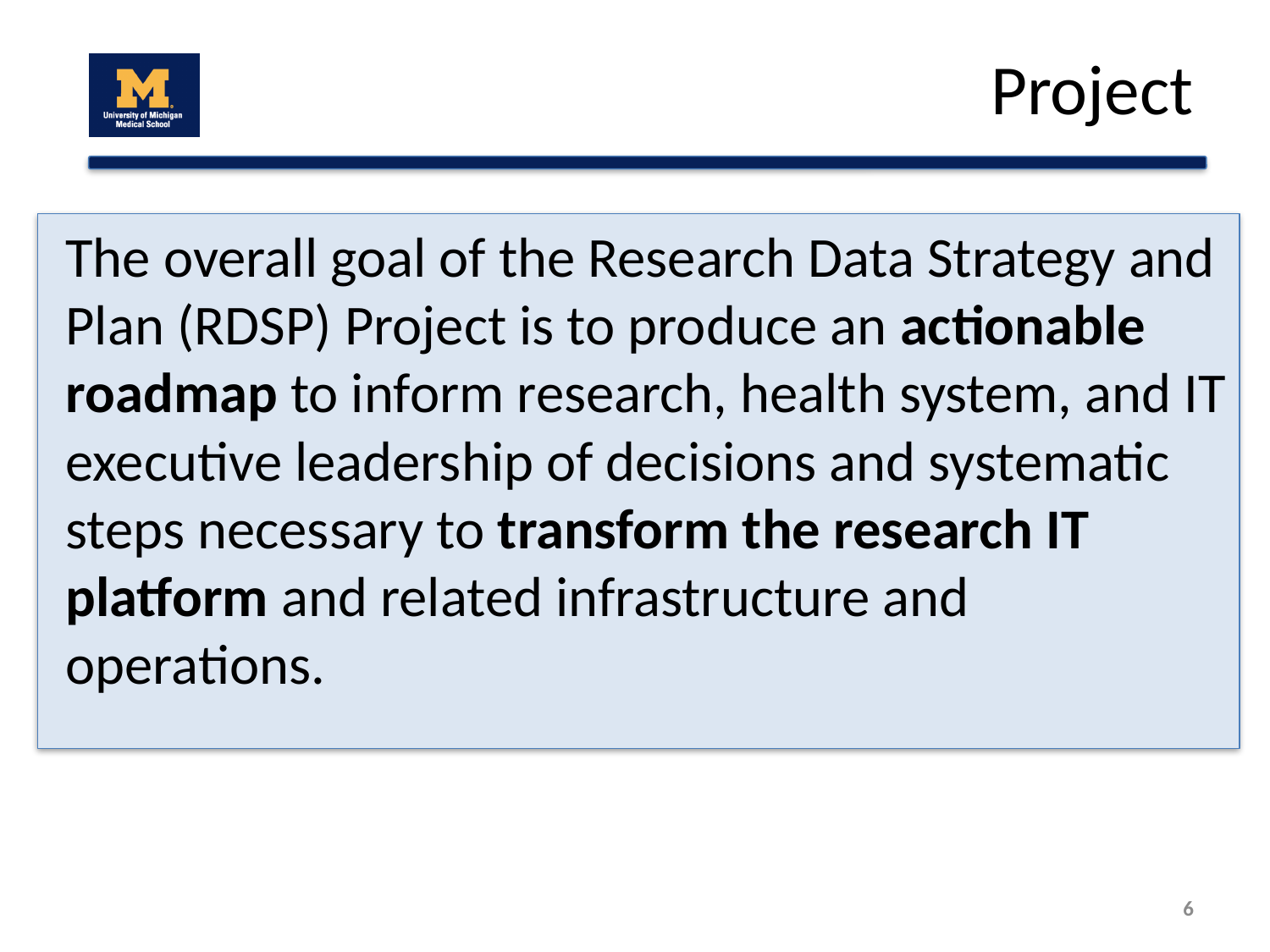

# Project

The overall goal of the Research Data Strategy and Plan (RDSP) Project is to produce an actionable roadmap to inform research, health system, and IT executive leadership of decisions and systematic steps necessary to transform the research IT platform and related infrastructure and operations.
6